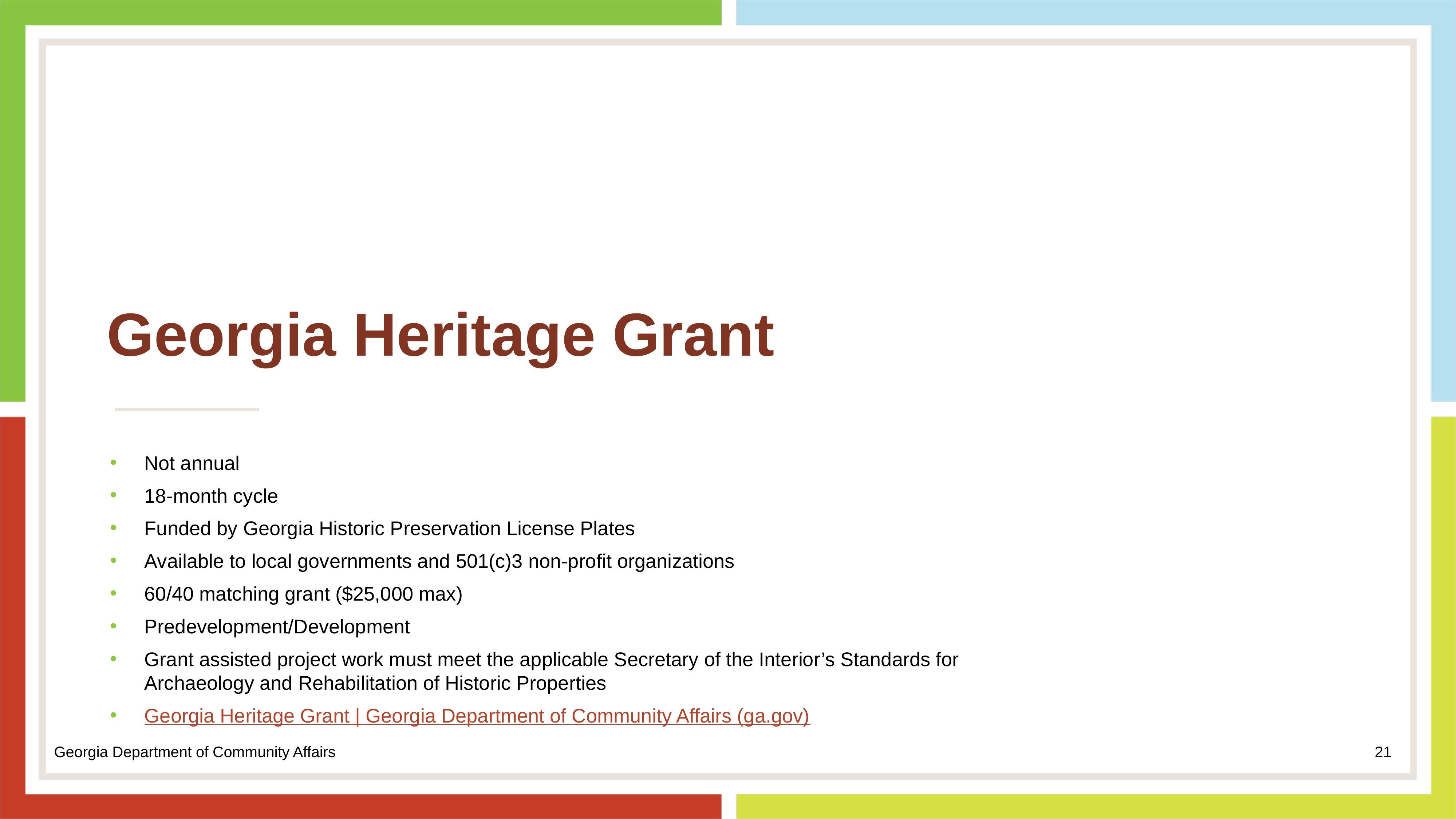

# Georgia Heritage Grant
Not annual
18-month cycle
Funded by Georgia Historic Preservation License Plates
Available to local governments and 501(c)3 non-profit organizations
60/40 matching grant ($25,000 max)
Predevelopment/Development
Grant assisted project work must meet the applicable Secretary of the Interior’s Standards for Archaeology and Rehabilitation of Historic Properties
Georgia Heritage Grant | Georgia Department of Community Affairs (ga.gov)
21
Georgia Department of Community Affairs